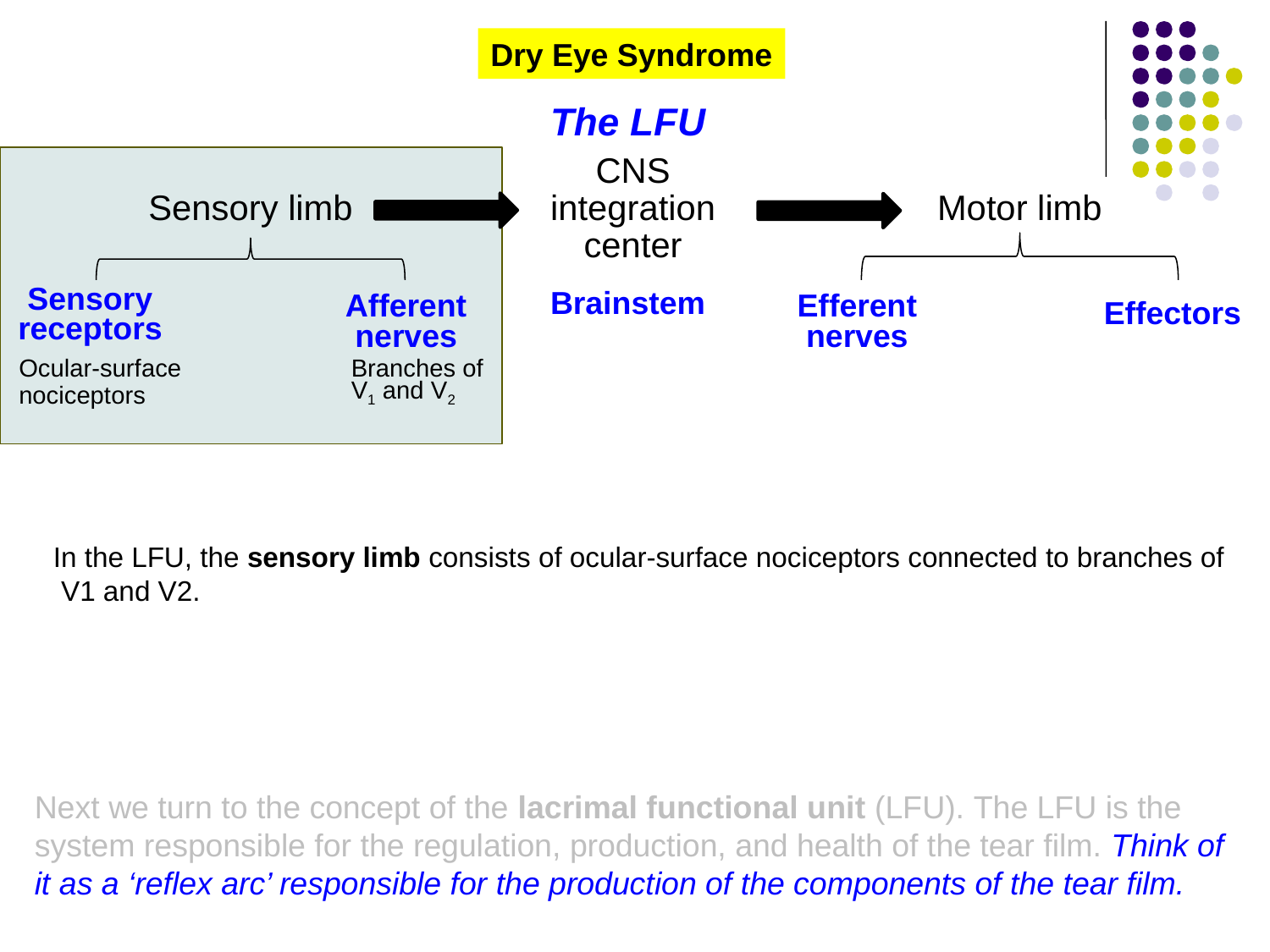

Dry Eye Syndrome
The LFU

CNS integration center
Sensory limb
Motor limb

Brainstem
Sensory receptors
Afferent nerves
Efferent nerves
Effectors
Branches of
V1 and V2
Ocular-surface nociceptors
In the LFU, the sensory limb consists of ocular-surface nociceptors connected to branches of  V1 and V2.
Next we turn to the concept of the lacrimal functional unit (LFU). The LFU is the system responsible for the regulation, production, and health of the tear film. Think of it as a ‘reflex arc’ responsible for the production of the components of the tear film.